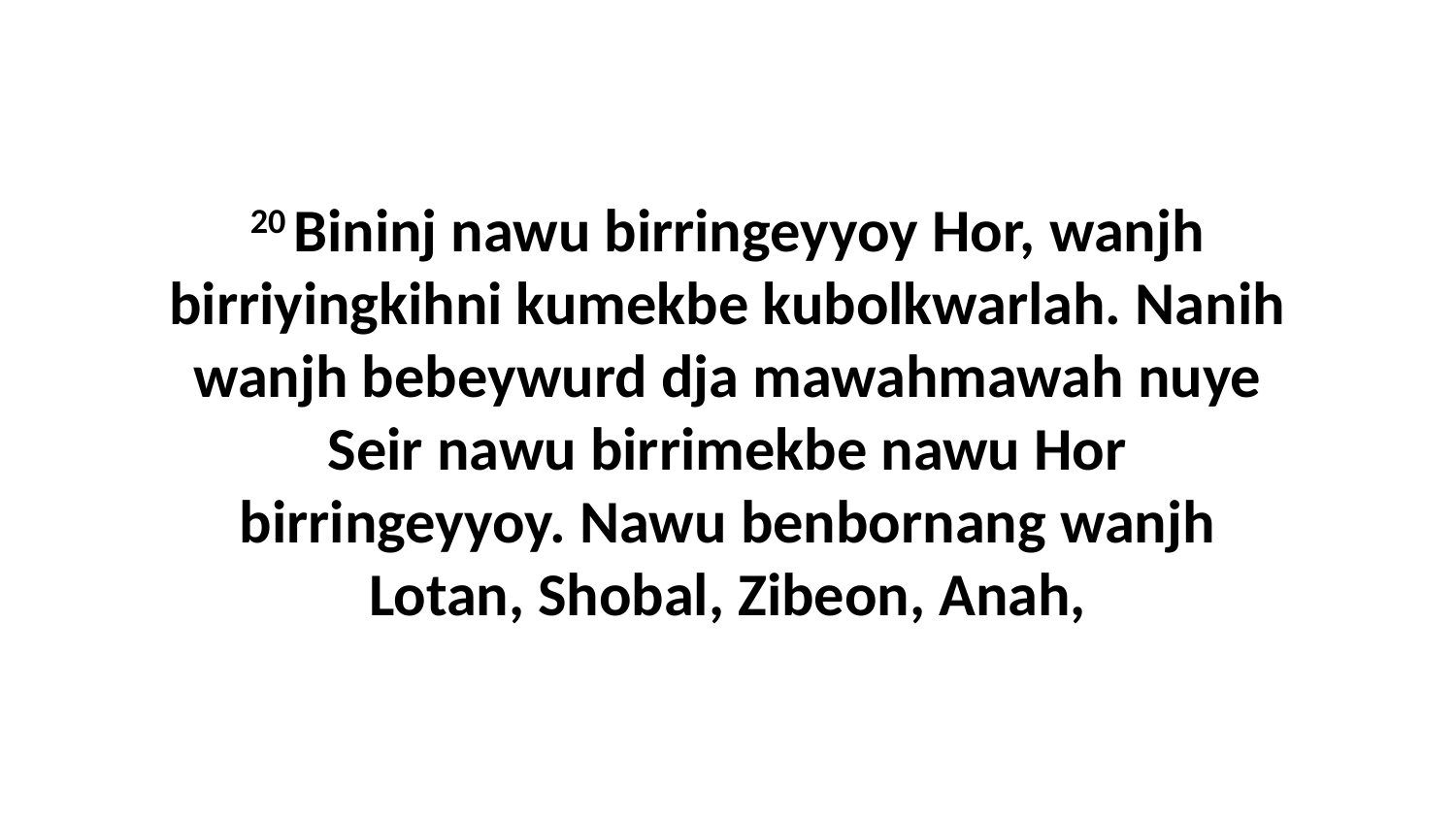

20 Bininj nawu birringeyyoy Hor, wanjh birriyingkihni kumekbe kubolkwarlah. Nanih wanjh bebeywurd dja mawahmawah nuye Seir nawu birrimekbe nawu Hor birringeyyoy. Nawu benbornang wanjh Lotan, Shobal, Zibeon, Anah,